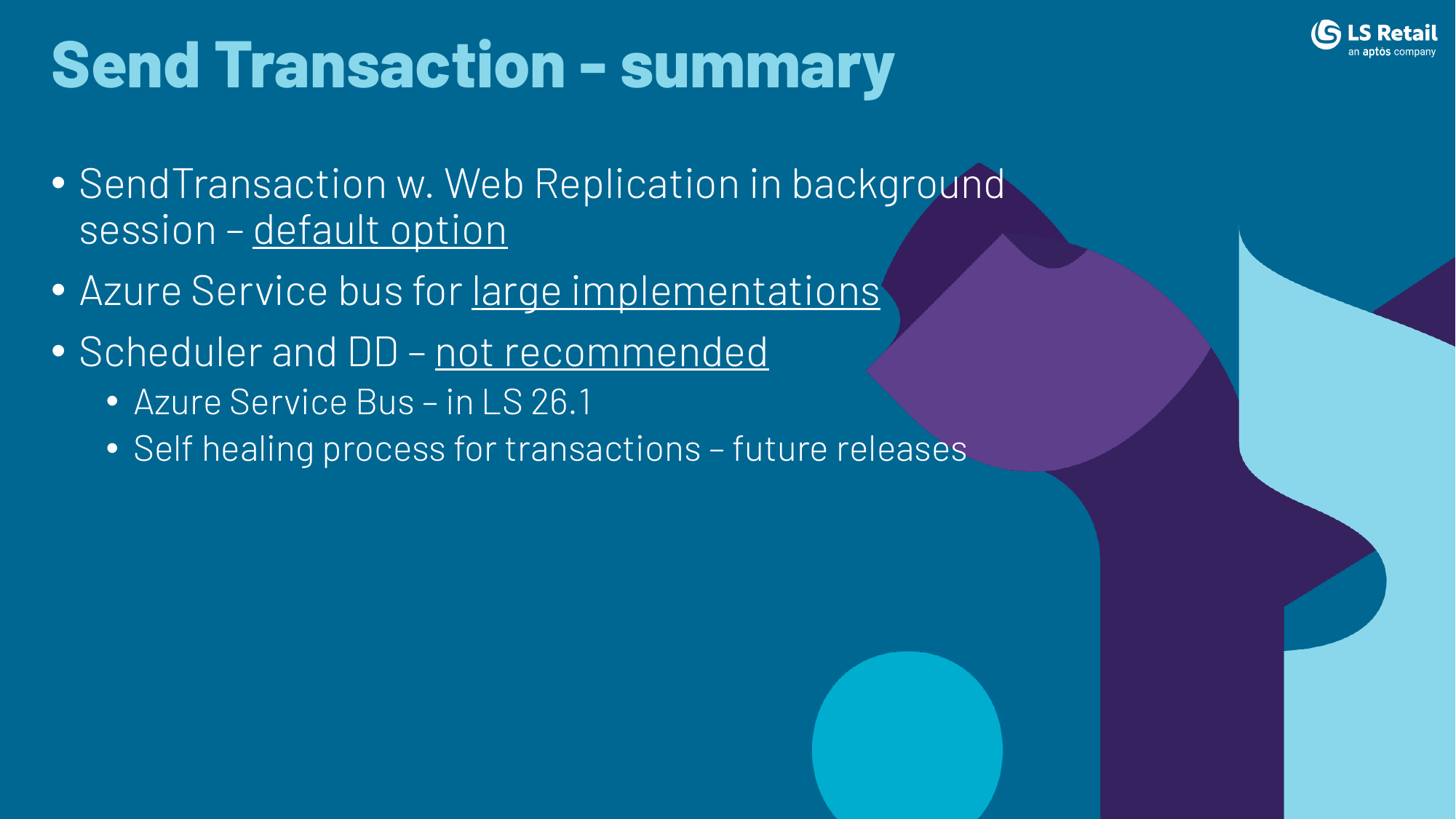

# Send Transaction - summary
SendTransaction w. Web Replication in background session – default option
Azure Service bus for large implementations
Scheduler and DD – not recommended
Azure Service Bus – in LS 26.1
Self healing process for transactions – future releases